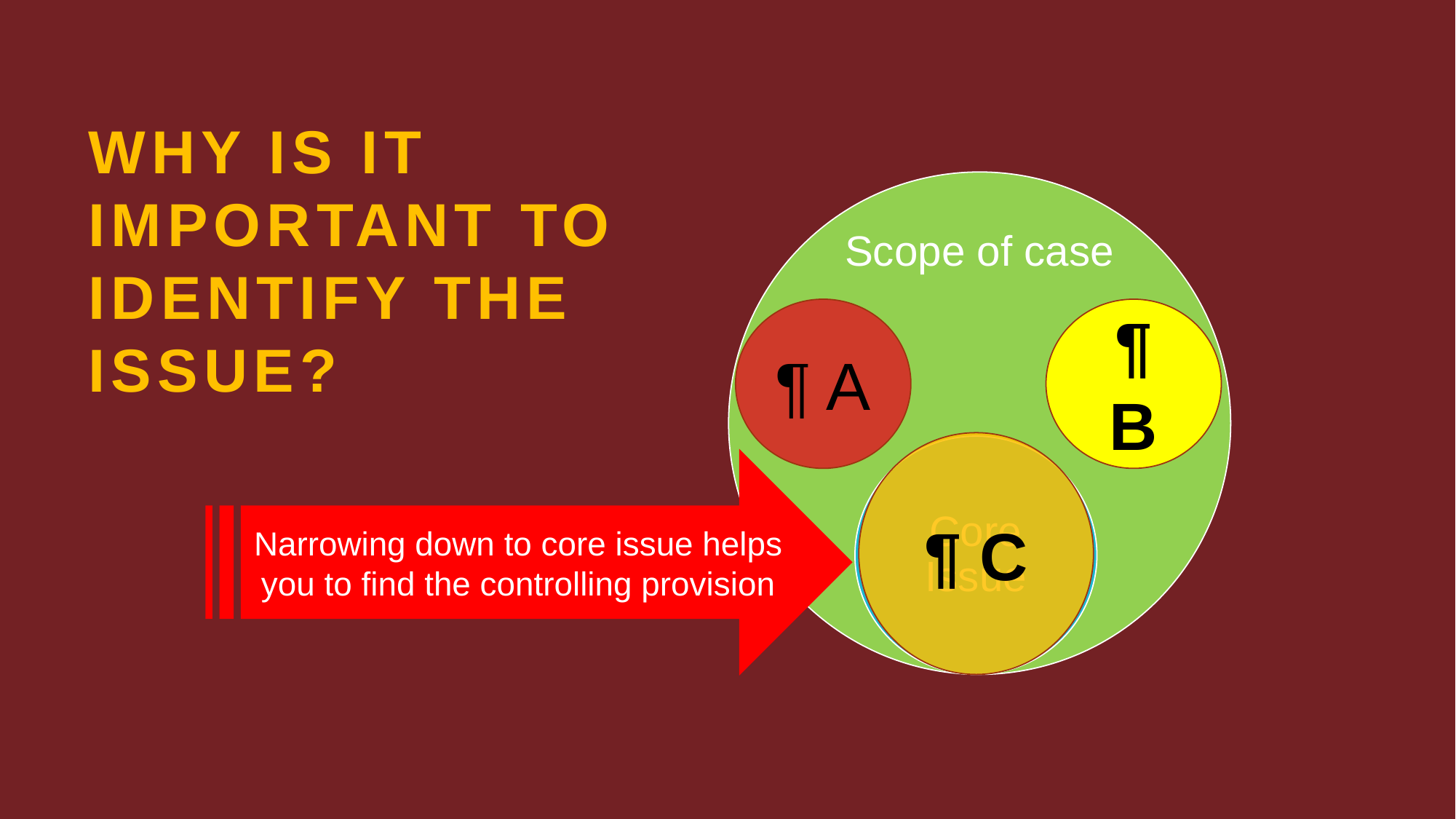

# Why is it important to identify the issue?
Scope of case
Core Issue
¶ A
¶ B
¶ C
Narrowing down to core issue helps you to find the controlling provision